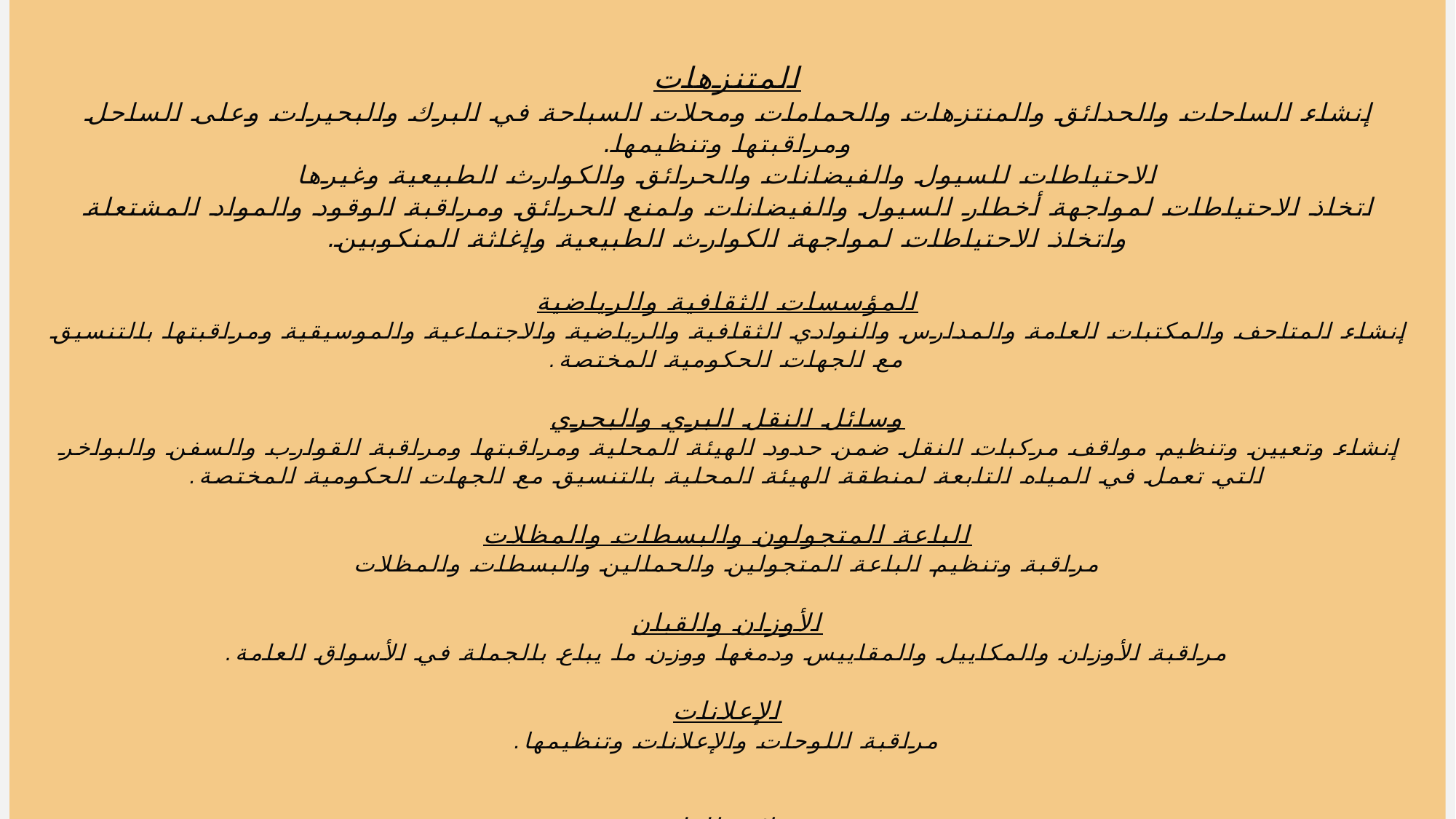

# المتنزهات إنشاء الساحات والحدائق والمنتزهات والحمامات ومحلات السباحة في البرك والبحيرات وعلى الساحل ومراقبتها وتنظيمها. الاحتياطات للسيول والفيضانات والحرائق والكوارث الطبيعية وغيرها اتخاذ الاحتياطات لمواجهة أخطار السيول والفيضانات ولمنع الحرائق ومراقبة الوقود والمواد المشتعلة واتخاذ الاحتياطات لمواجهة الكوارث الطبيعية وإغاثة المنكوبين. المؤسسات الثقافية والرياضية إنشاء المتاحف والمكتبات العامة والمدارس والنوادي الثقافية والرياضية والاجتماعية والموسيقية ومراقبتها بالتنسيق مع الجهات الحكومية المختصة. وسائل النقل البري والبحري إنشاء وتعيين وتنظيم مواقف مركبات النقل ضمن حدود الهيئة المحلية ومراقبتها ومراقبة القوارب والسفن والبواخر التي تعمل في المياه التابعة لمنطقة الهيئة المحلية بالتنسيق مع الجهات الحكومية المختصة. الباعة المتجولون والبسطات والمظلات مراقبة وتنظيم الباعة المتجولين والحمالين والبسطات والمظلات الأوزان والقبان مراقبة الأوزان والمكاييل والمقاييس ودمغها ووزن ما يباع بالجملة في الأسواق العامة. الإعلانات مراقبة اللوحات والإعلانات وتنظيمها. فضلات الطرق بيع فضلات الطرق مما استملك للمشاريع العامة أو استغلالها